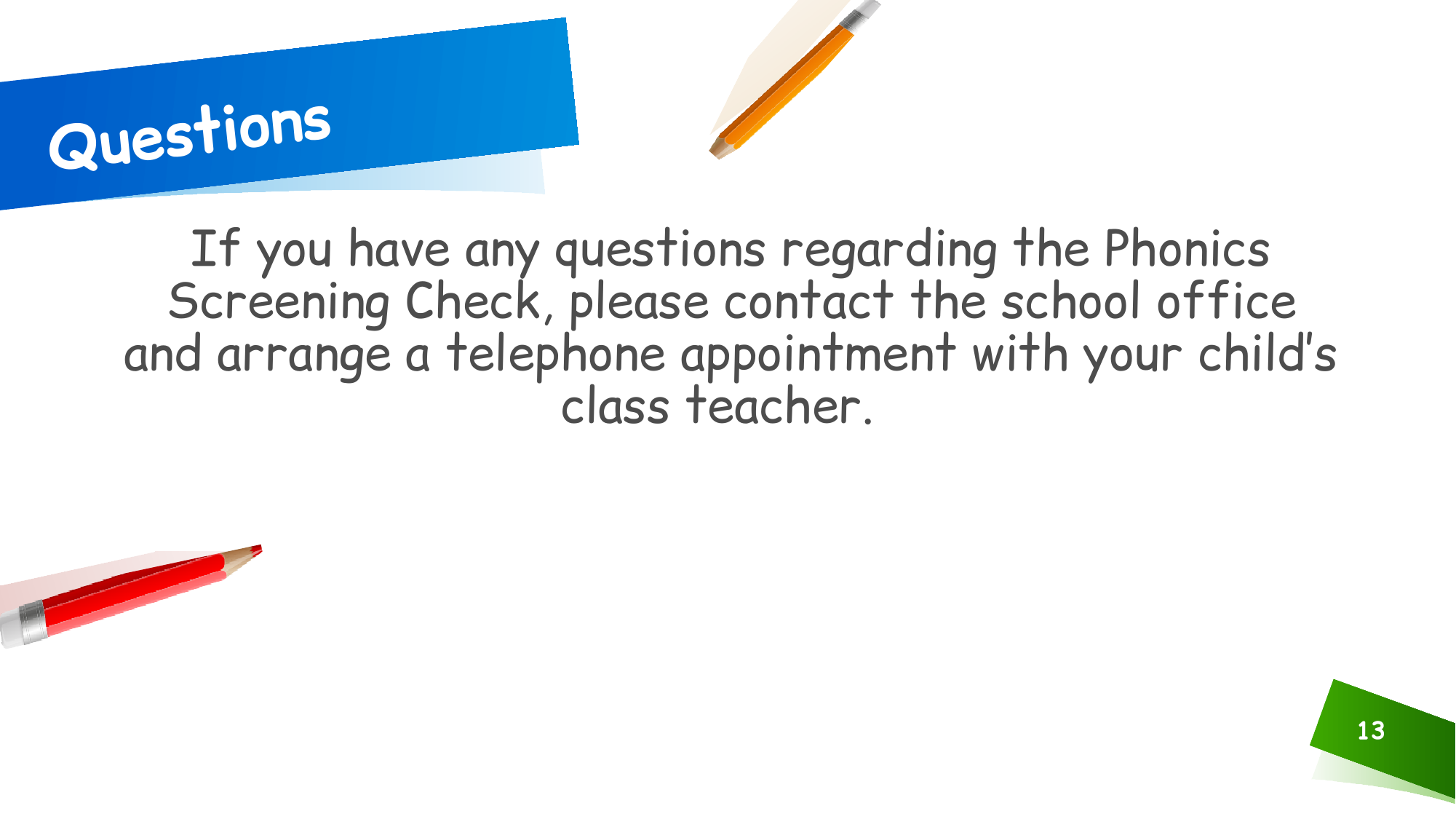

# Questions
If you have any questions regarding the Phonics Screening Check, please contact the school office and arrange a telephone appointment with your child’s class teacher.
13